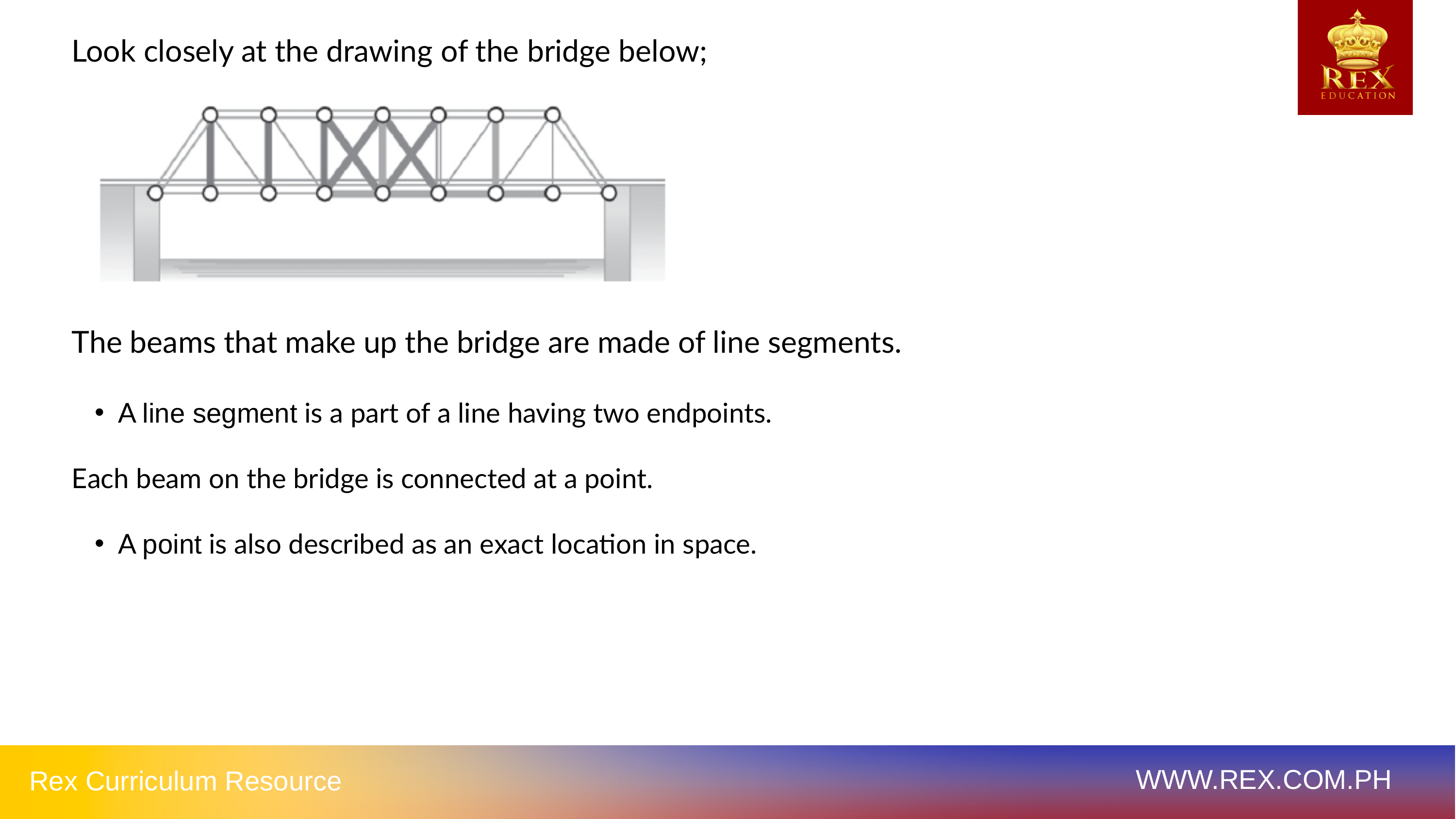

Look closely at the drawing of the bridge below;

The beams that make up the bridge are made of line segments.

A line segment is a part of a line having two endpoints.

Each beam on the bridge is connected at a point.

A point is also described as an exact location in space.

WWW.REX.COM.PH
Rex Curriculum Resource